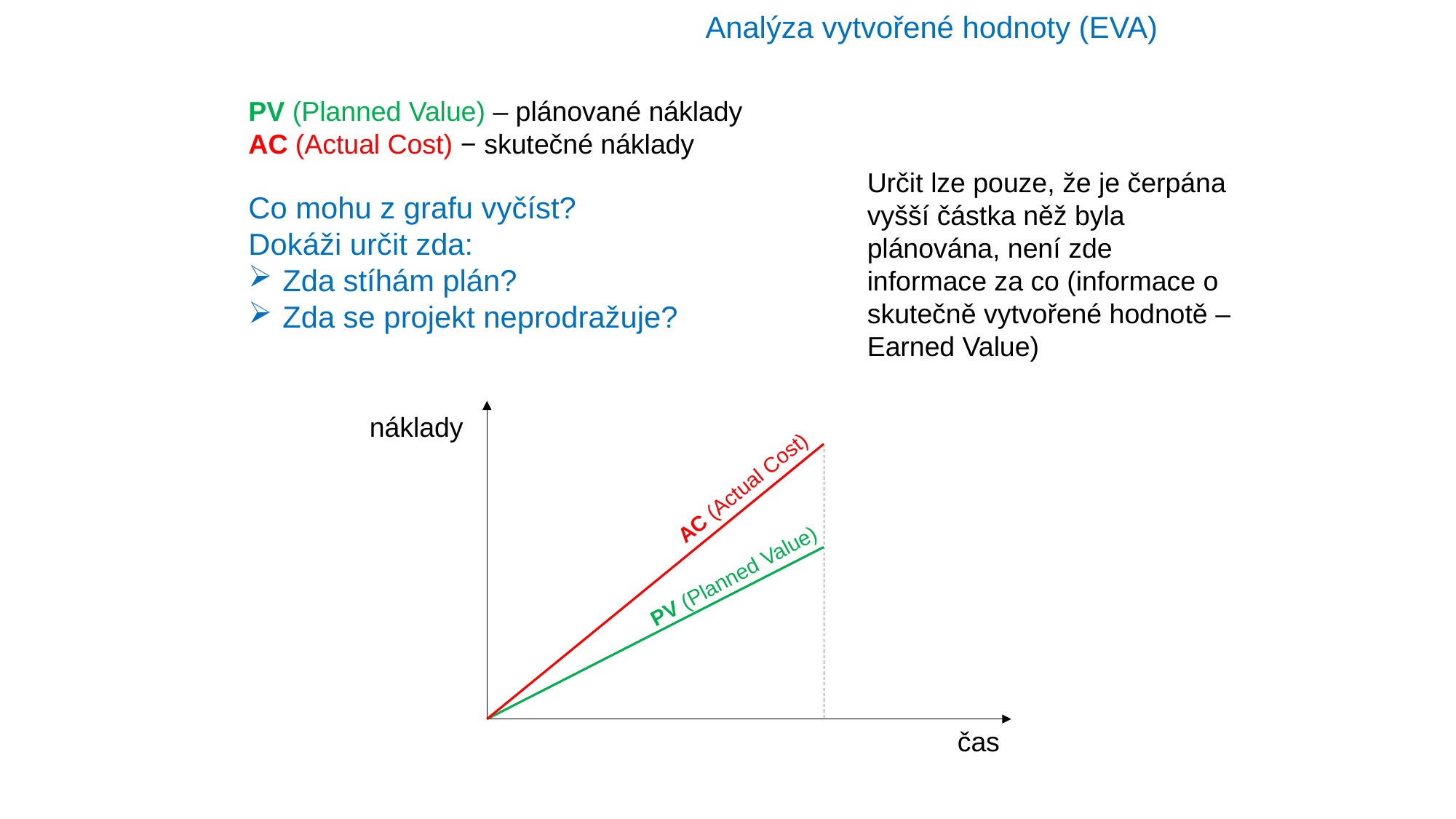

Analýza vytvořené hodnoty (EVA)
PV (Planned Value) – plánované náklady
AC (Actual Cost) − skutečné náklady

Co mohu z grafu vyčíst?
Dokáži určit zda:
Zda stíhám plán?
Zda se projekt neprodražuje?

Určit lze pouze, že je čerpána vyšší částka něž byla plánována, není zde informace za co (informace o skutečně vytvořené hodnotě – Earned Value)
náklady
AC (Actual Cost)
PV (Planned Value)
čas